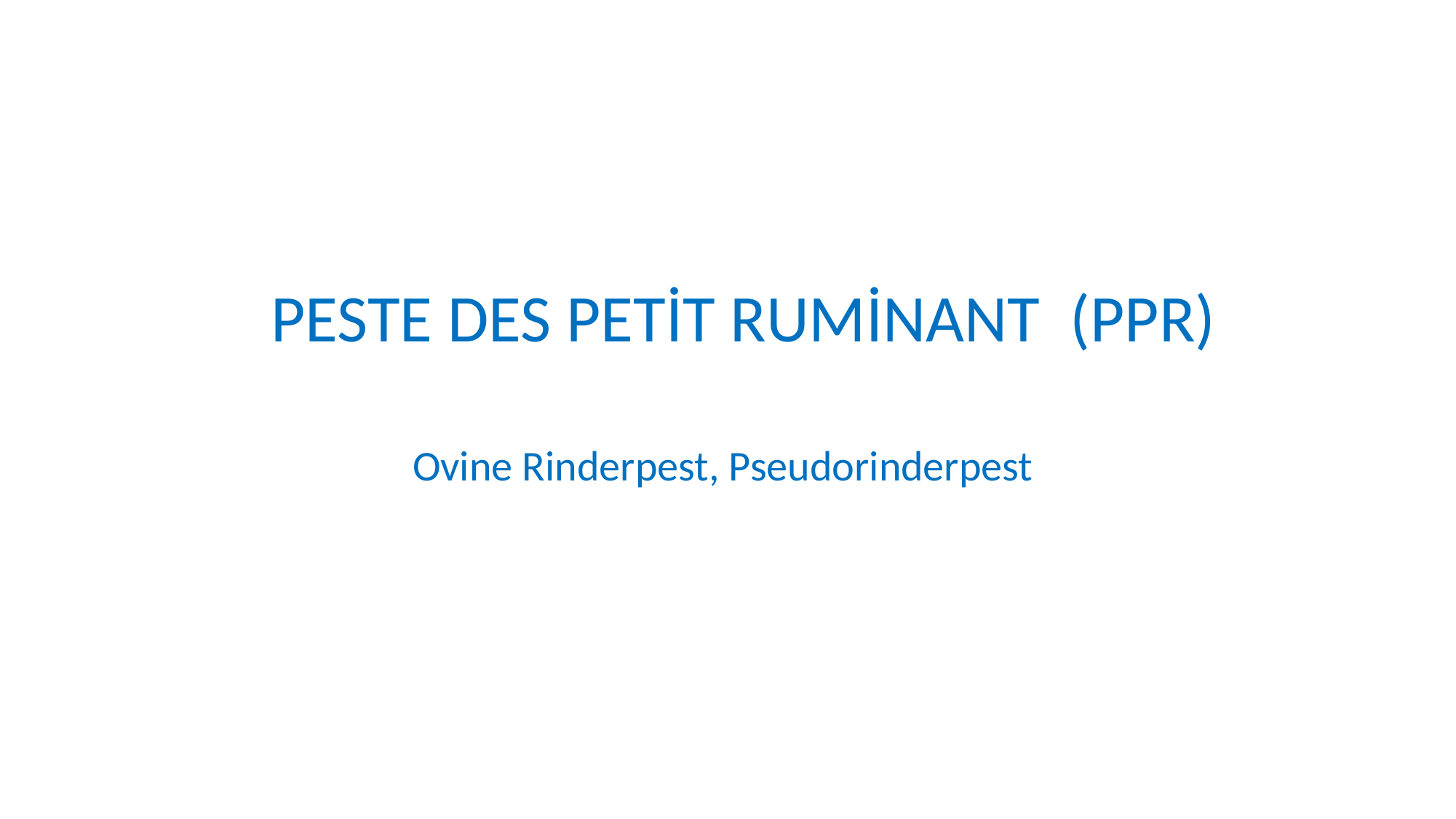

# PESTE DES PETİT RUMİNANT  (PPR)
Ovine Rinderpest, Pseudorinderpest